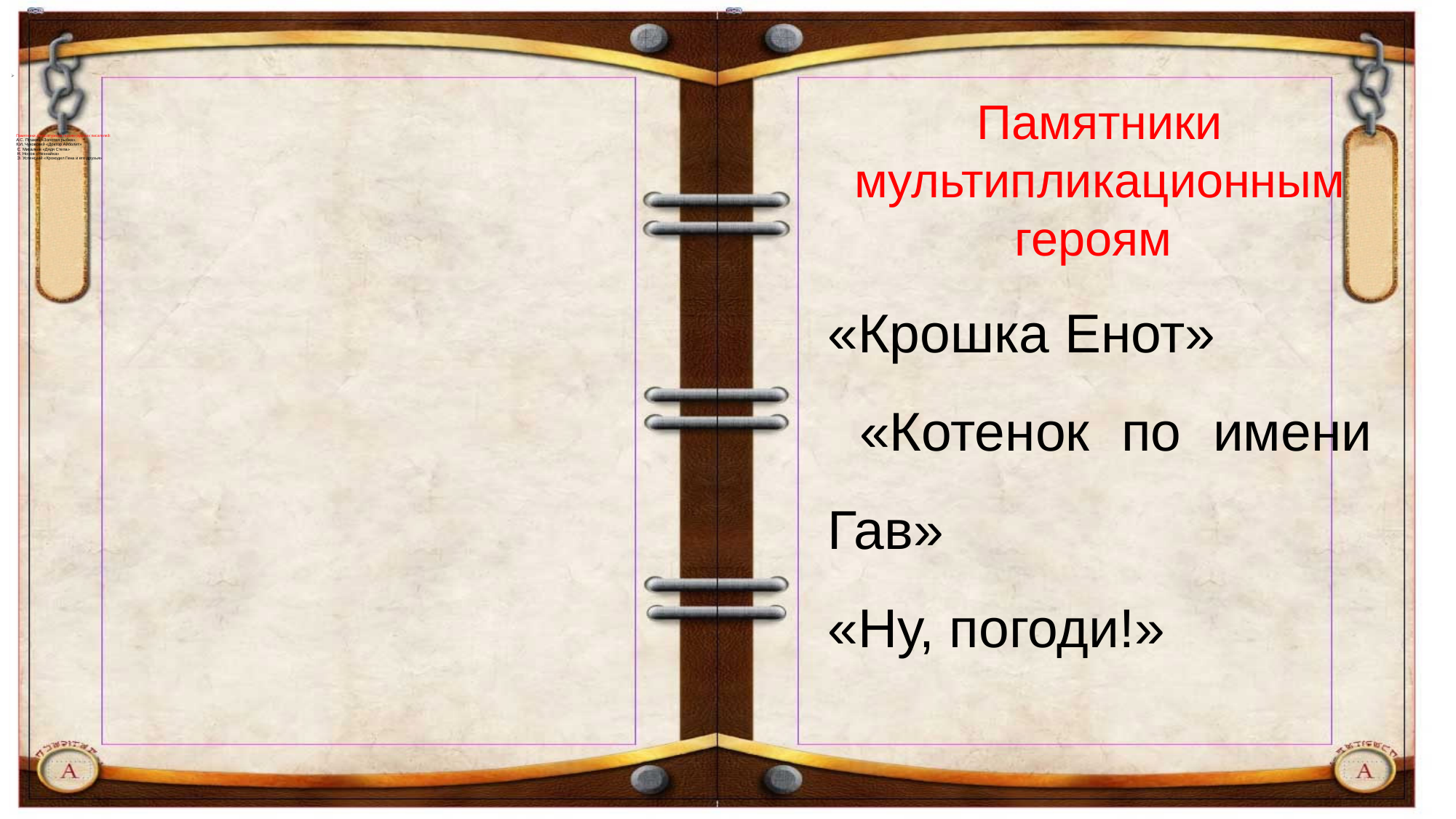

# Памятники литературным героям русских писателей: А.С. Пушкин «Золотая рыбка» К.И. Чуковский «Доктор Айболит» С. Михалков «Дядя Степа» Н. Носов «Незнайка» Э. Успенский «Крокодил Гена и его друзья»
Памятники мультипликационным героям
«Крошка Енот»
 «Котенок по имени Гав»
«Ну, погоди!»